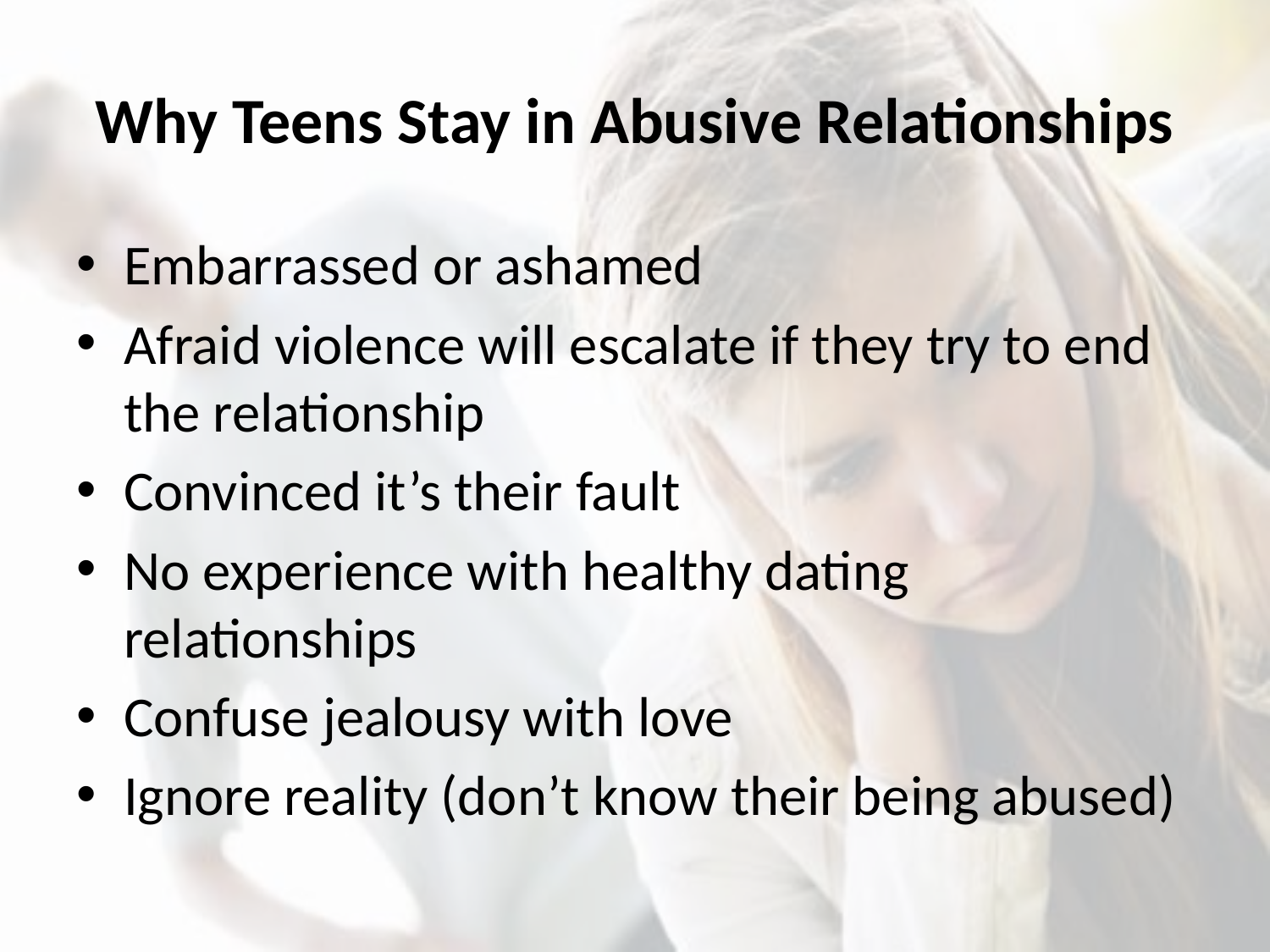

# Why Teens Stay in Abusive Relationships
Embarrassed or ashamed
Afraid violence will escalate if they try to end the relationship
Convinced it’s their fault
No experience with healthy dating relationships
Confuse jealousy with love
Ignore reality (don’t know their being abused)